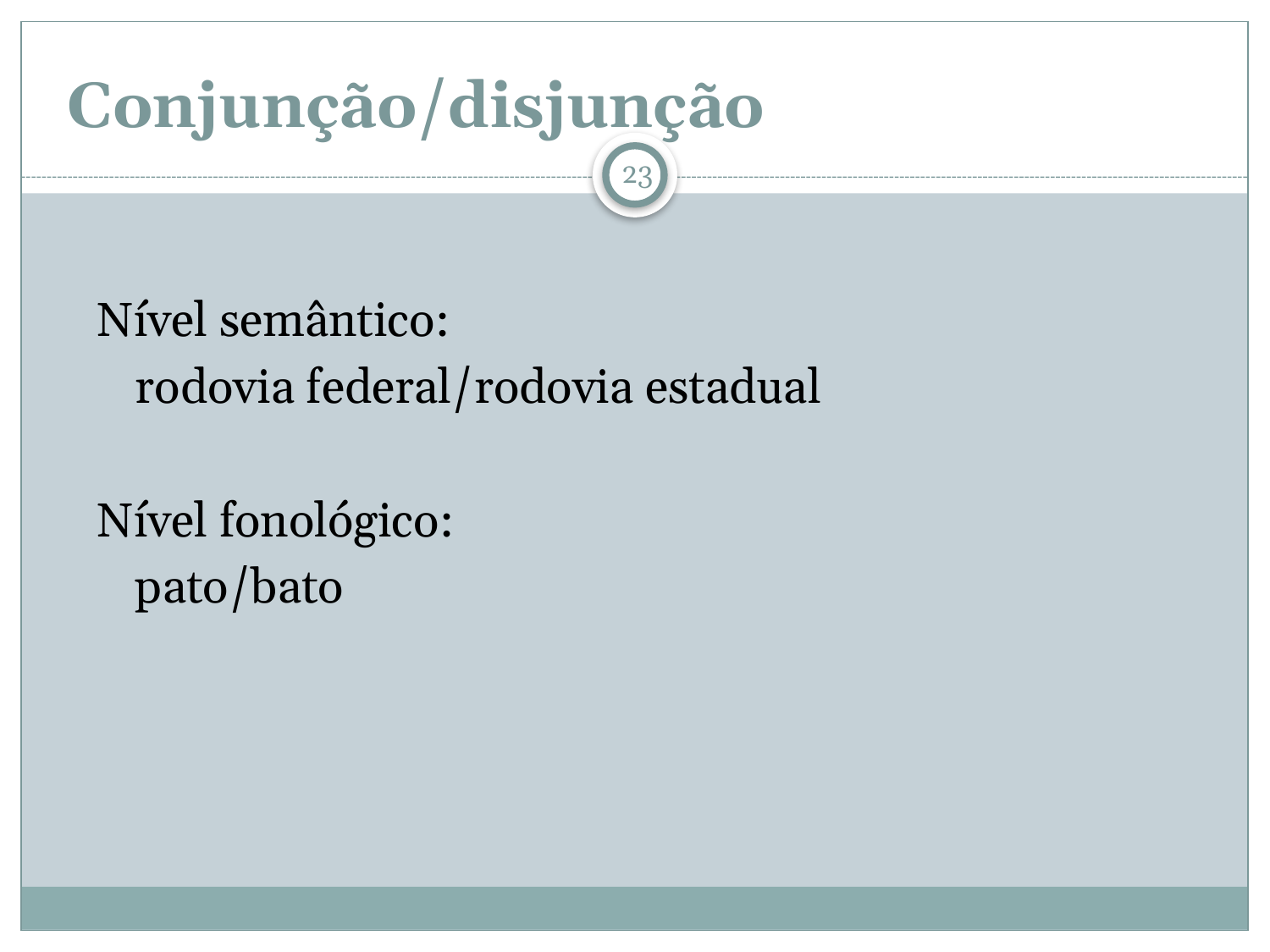

# Conjunção/disjunção
23

Nível semântico:
	rodovia federal/rodovia estadual

Nível fonológico:
	pato/bato